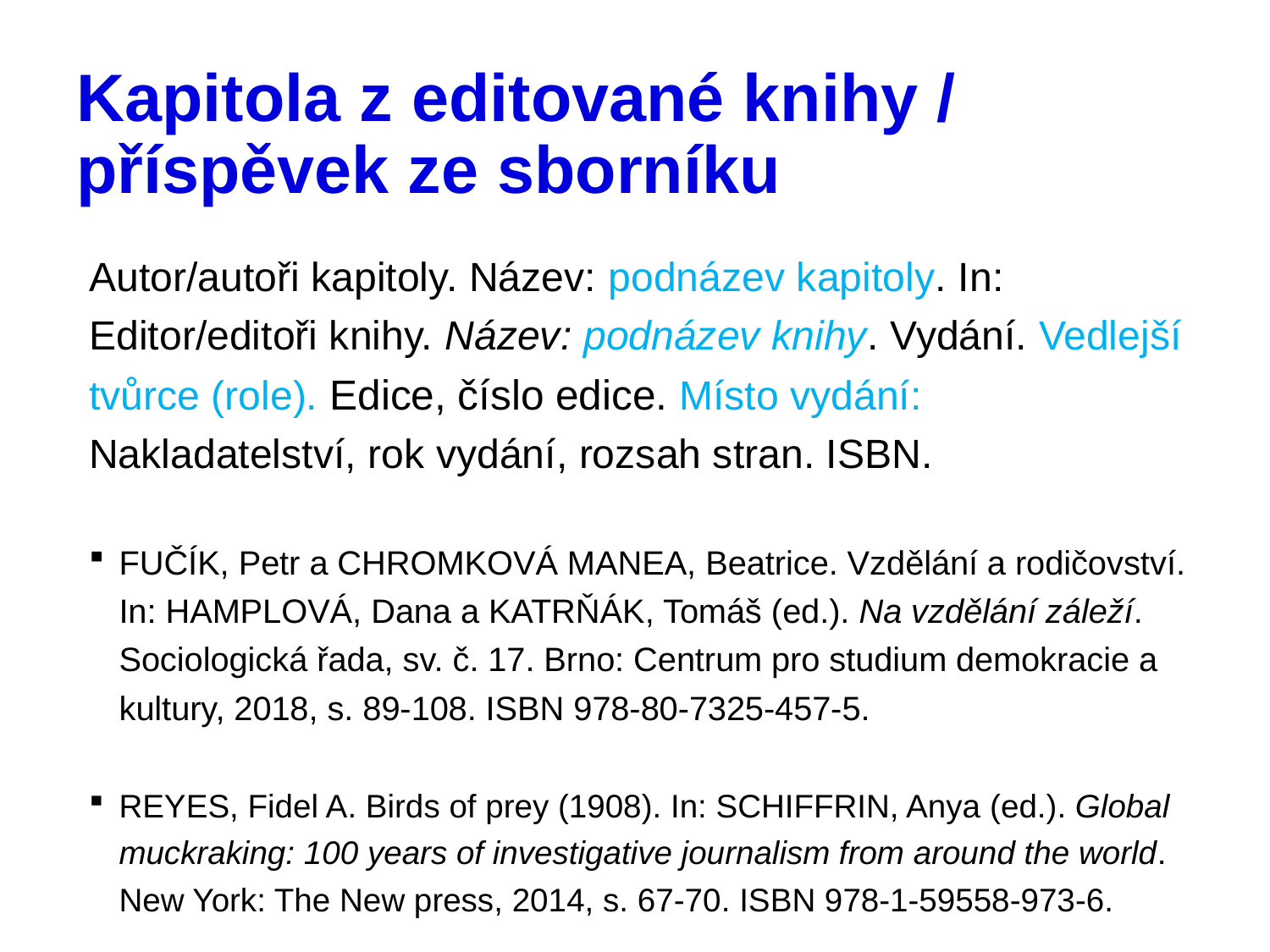

# Kapitola z editované knihy / příspěvek ze sborníku
Autor/autoři kapitoly. Název: podnázev kapitoly. In: Editor/editoři knihy. Název: podnázev knihy. Vydání. Vedlejší tvůrce (role). Edice, číslo edice. Místo vydání: Nakladatelství, rok vydání, rozsah stran. ISBN.
FUČÍK, Petr a CHROMKOVÁ MANEA, Beatrice. Vzdělání a rodičovství. In: HAMPLOVÁ, Dana a KATRŇÁK, Tomáš (ed.). Na vzdělání záleží. Sociologická řada, sv. č. 17. Brno: Centrum pro studium demokracie a kultury, 2018, s. 89-108. ISBN 978-80-7325-457-5.
REYES, Fidel A. Birds of prey (1908). In: SCHIFFRIN, Anya (ed.). Global muckraking: 100 years of investigative journalism from around the world. New York: The New press, 2014, s. 67-70. ISBN 978-1-59558-973-6.